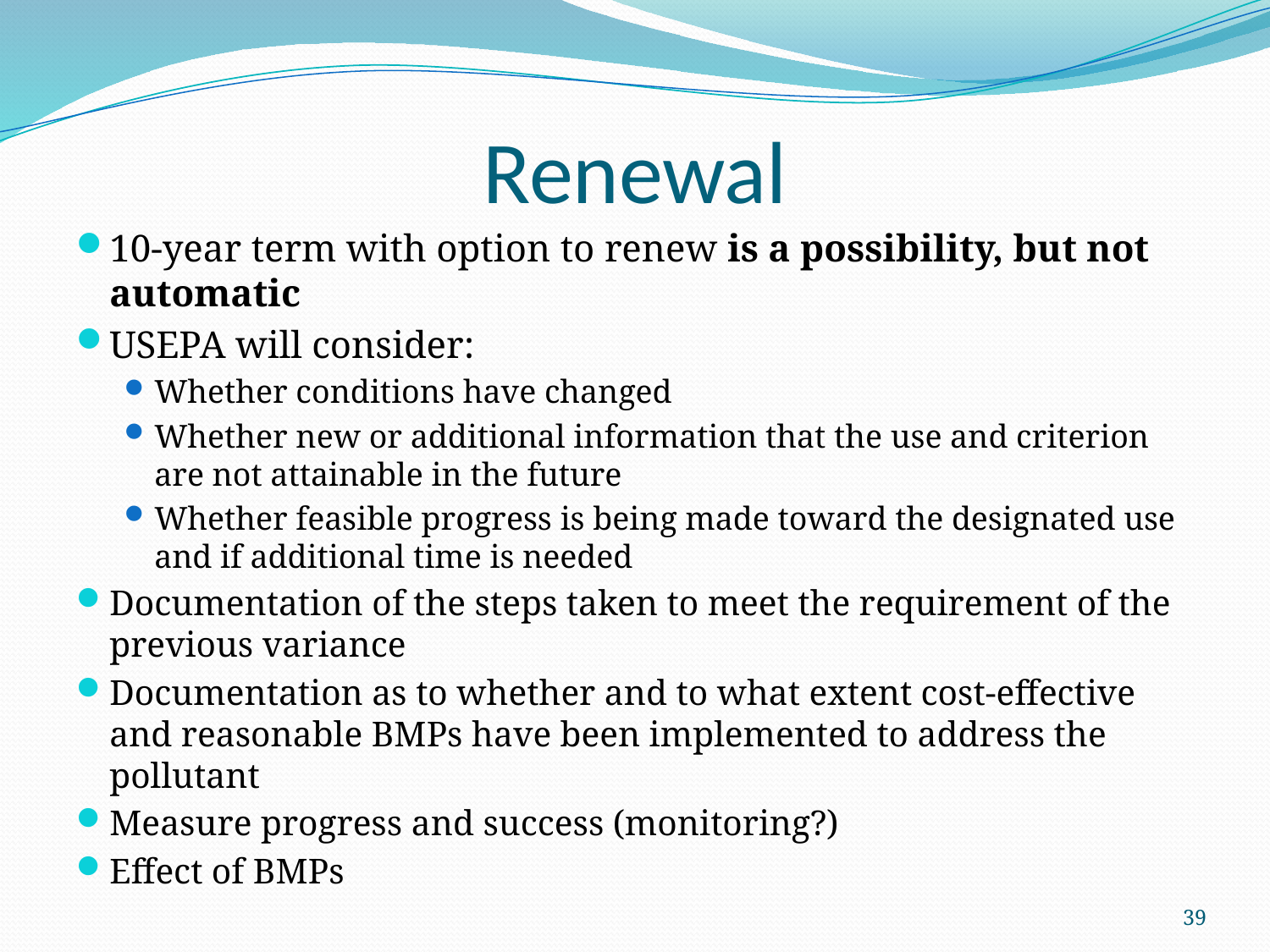

# Renewal
10-year term with option to renew is a possibility, but not automatic
USEPA will consider:
Whether conditions have changed
Whether new or additional information that the use and criterion are not attainable in the future
Whether feasible progress is being made toward the designated use and if additional time is needed
Documentation of the steps taken to meet the requirement of the previous variance
Documentation as to whether and to what extent cost-effective and reasonable BMPs have been implemented to address the pollutant
Measure progress and success (monitoring?)
Effect of BMPs

39